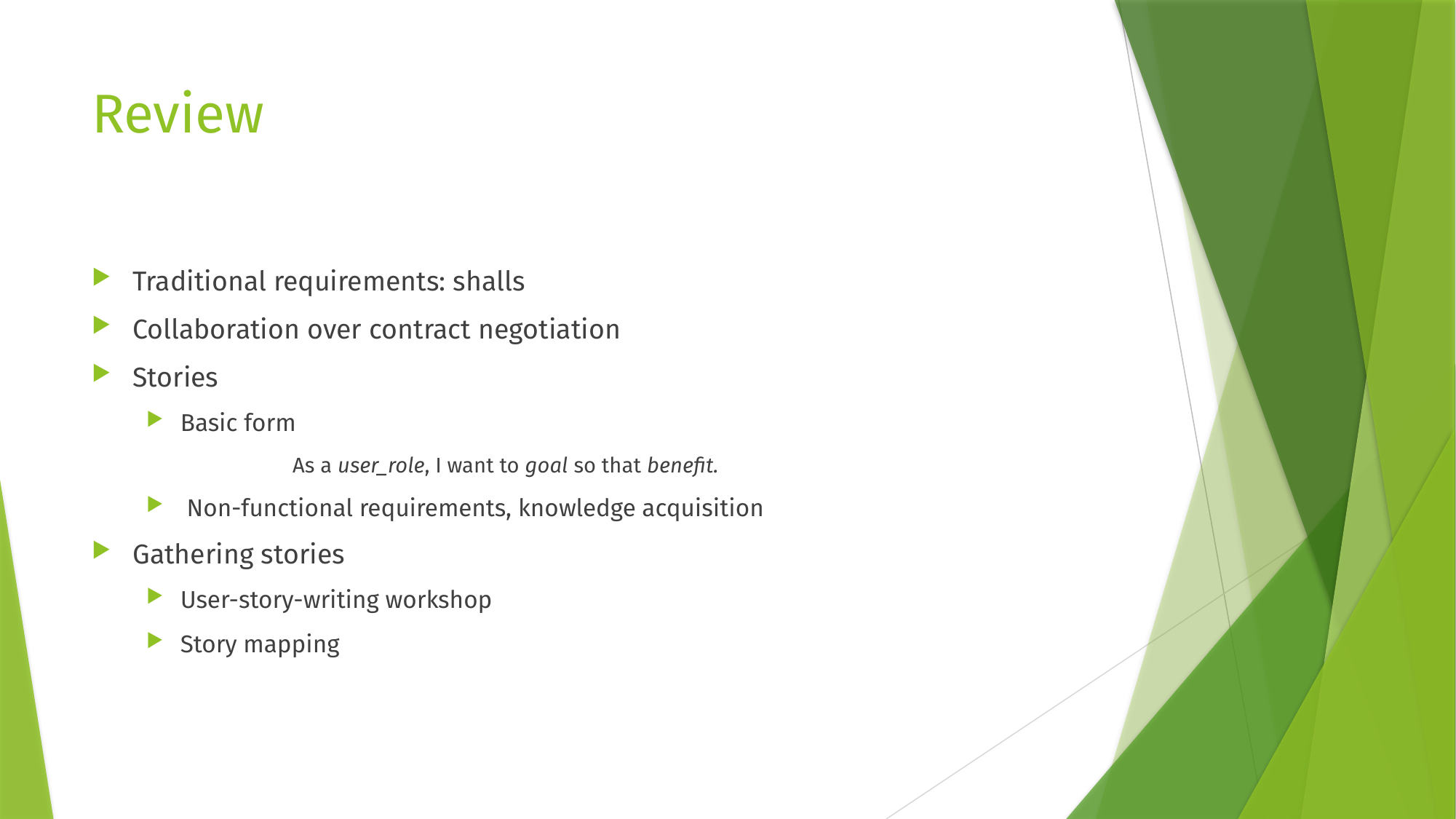

# Review
Traditional requirements: shalls
Collaboration over contract negotiation
Stories
Basic form
	As a user_role, I want to goal so that benefit.
 Non-functional requirements, knowledge acquisition
Gathering stories
User-story-writing workshop
Story mapping